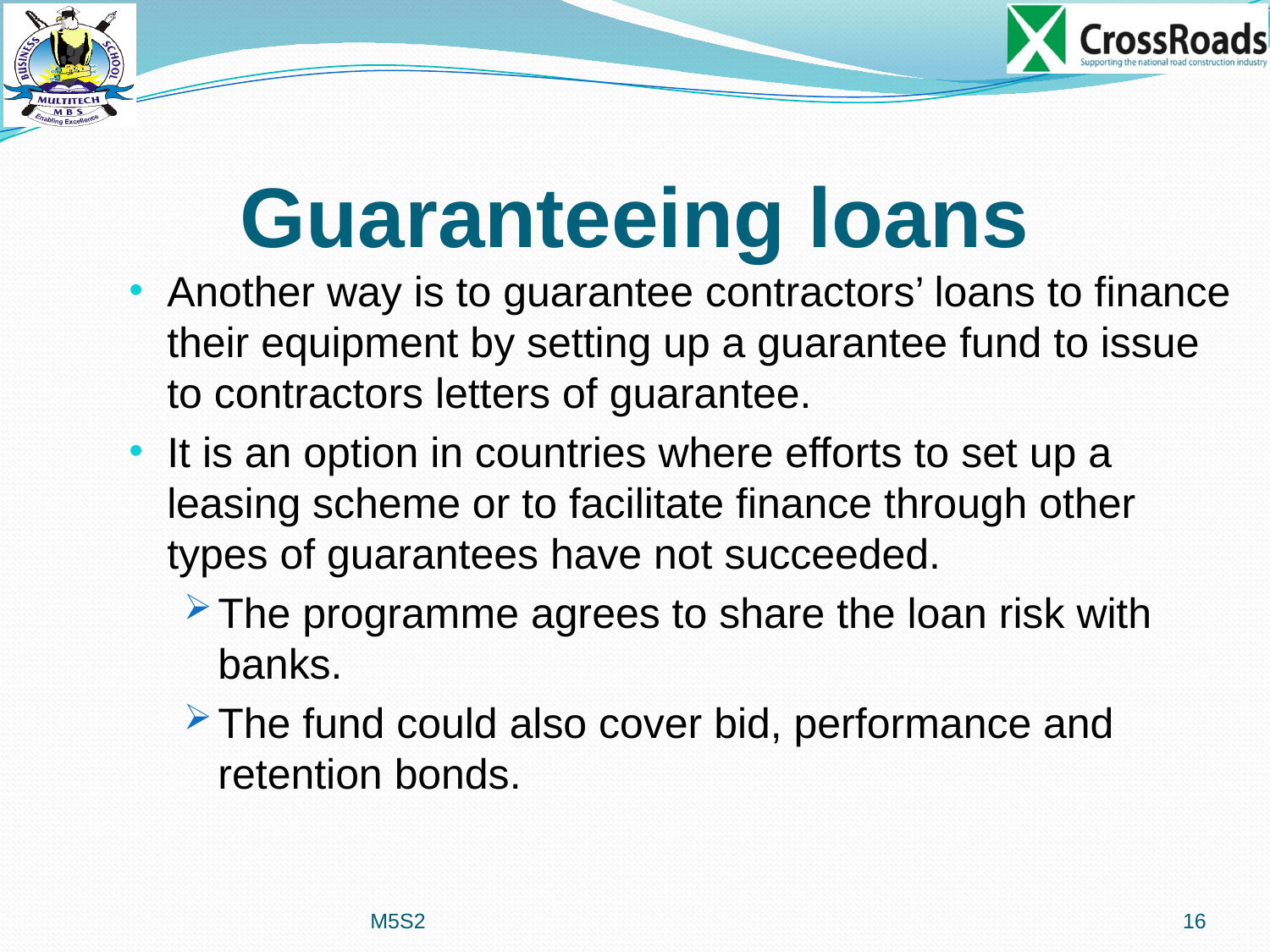

# Guaranteeing loans
Another way is to guarantee contractors’ loans to finance their equipment by setting up a guarantee fund to issue to contractors letters of guarantee.
It is an option in countries where efforts to set up a leasing scheme or to facilitate finance through other types of guarantees have not succeeded.
The programme agrees to share the loan risk with banks.
The fund could also cover bid, performance and retention bonds.

M5S2
16